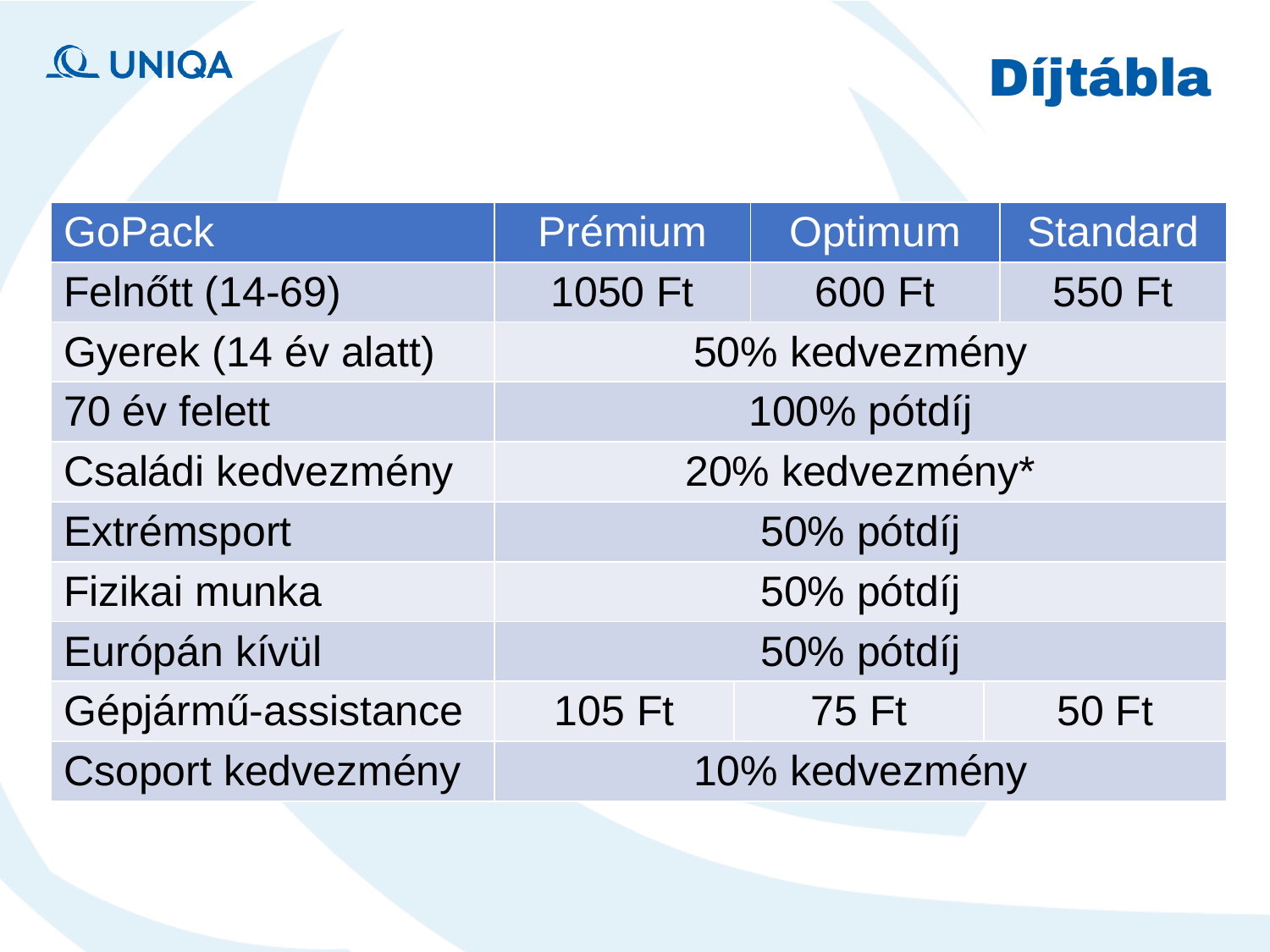

Díjtábla
| GoPack | Prémium |  | Optimum |  | Standard |
| --- | --- | --- | --- | --- | --- |
| Felnőtt (14-69) | 1050 Ft |  | 600 Ft |  | 550 Ft |
| Gyerek (14 év alatt) | 50% kedvezmény |  |  |  |  |
| 70 év felett | 100% pótdíj |  |  |  |  |
| Családi kedvezmény | 20% kedvezmény\* |  |  |  |  |
| Extrémsport | 50% pótdíj |  |  |  |  |
| Fizikai munka | 50% pótdíj |  |  |  |  |
| Európán kívül | 50% pótdíj |  |  |  |  |
| Gépjármű-assistance | 105 Ft | 75 Ft |  | 50 Ft |  |
| Csoport kedvezmény | 10% kedvezmény |  |  |  |  |